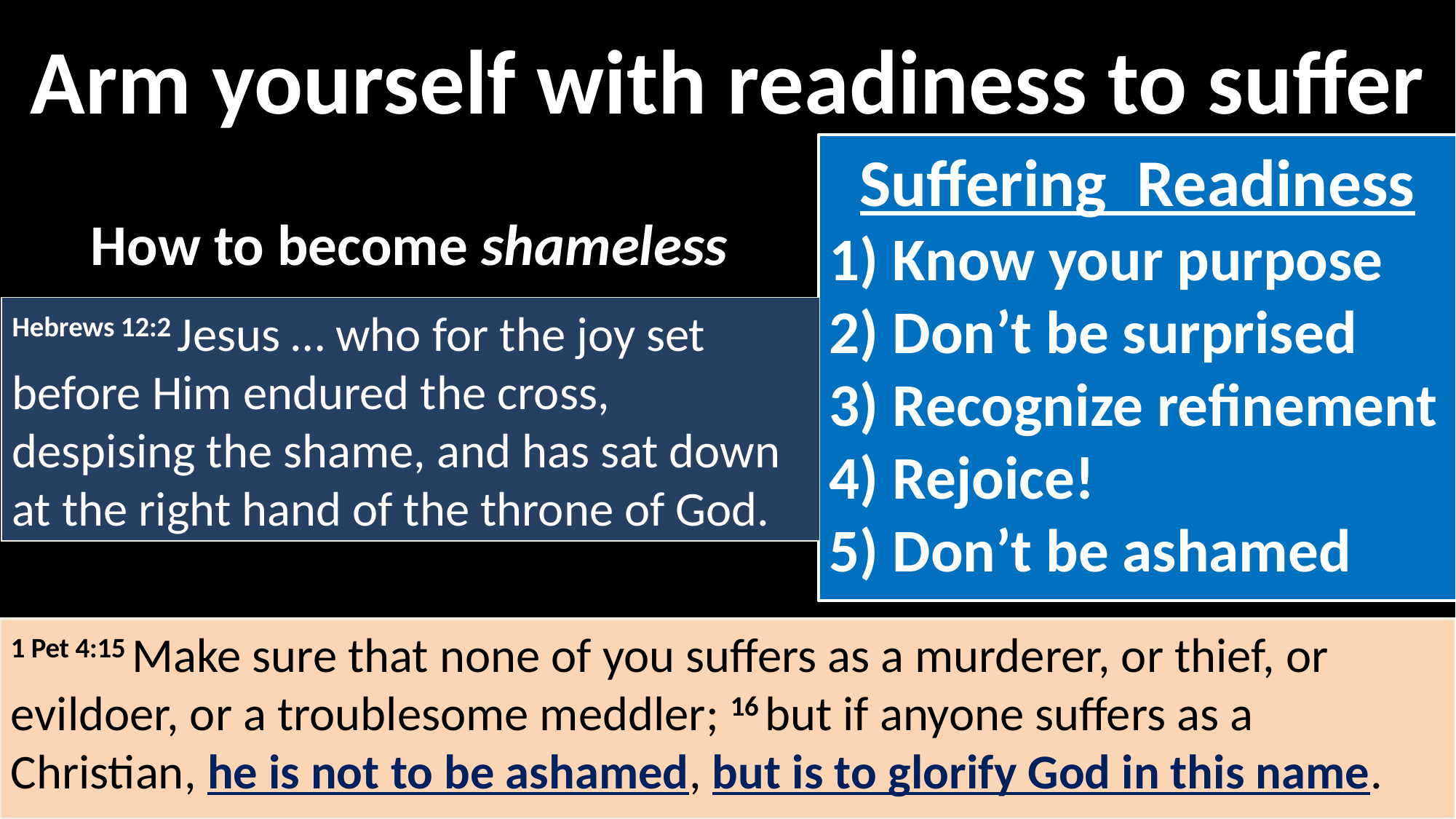

Arm yourself with readiness to suffer
Suffering  Readiness
1) Know your purpose
2) Don’t be surprised
3) Recognize refinement
4) Rejoice!
5) Don’t be ashamed
How to become shameless
Hebrews 12:2 Jesus … who for the joy set before Him endured the cross,  despising the shame, and has sat down at the right hand of the throne of God.
1 Pet 4:15 Make sure that none of you suffers as a murderer, or thief, or evildoer, or a troublesome meddler; 16 but if anyone suffers as a  Christian, he is not to be ashamed, but is to glorify God in this name.